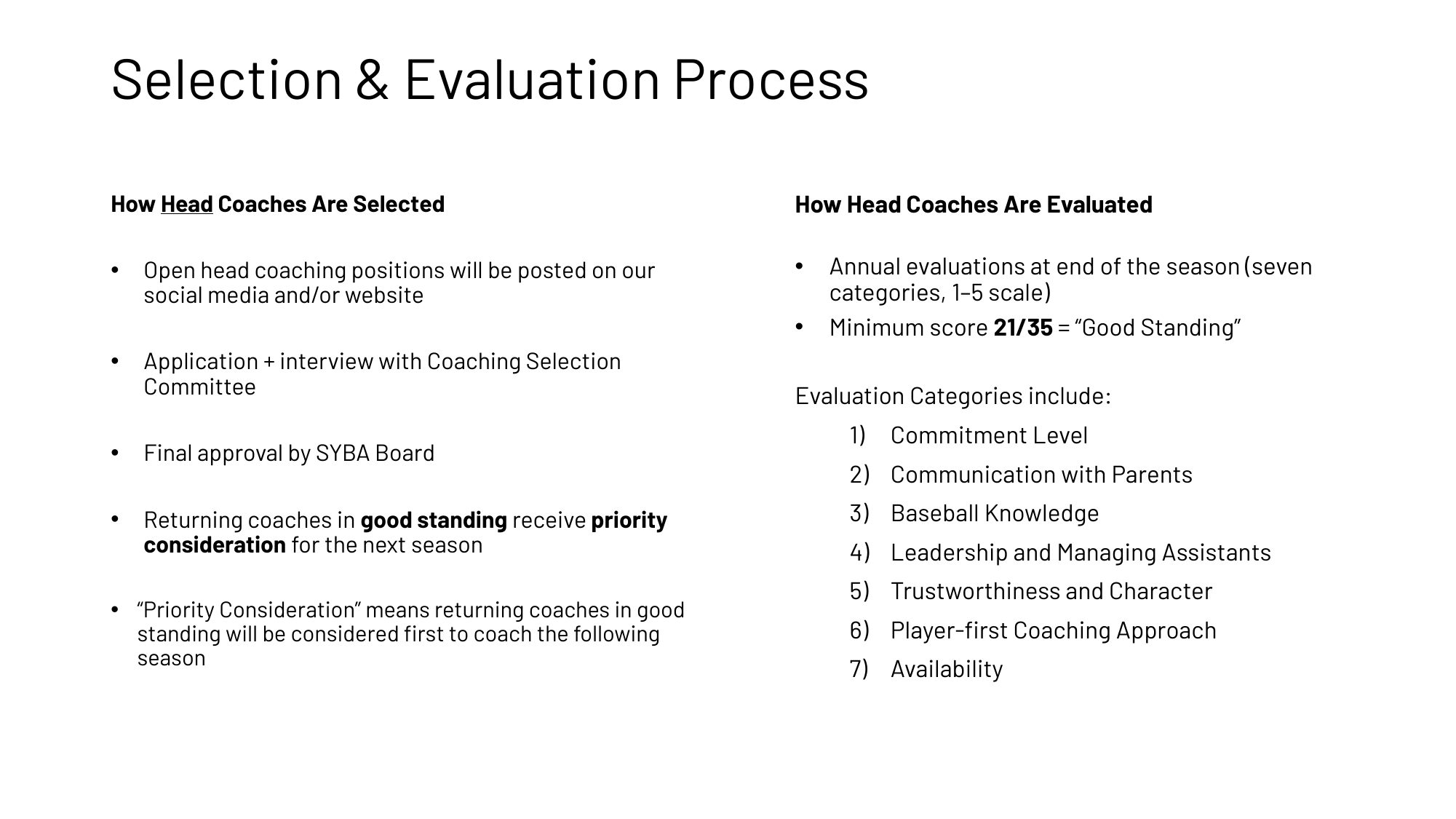

# Selection & Evaluation Process
How Head Coaches Are Selected

Open head coaching positions will be posted on our social media and/or website

Application + interview with Coaching Selection Committee

Final approval by SYBA Board

Returning coaches in good standing receive priority consideration for the next season

“Priority Consideration” means returning coaches in good standing will be considered first to coach the following season

How Head Coaches Are Evaluated

Annual evaluations at end of the season (seven categories, 1–5 scale)
Minimum score 21/35 = “Good Standing”

Evaluation Categories include:
Commitment Level
Communication with Parents
Baseball Knowledge
Leadership and Managing Assistants
Trustworthiness and Character
Player-first Coaching Approach
Availability